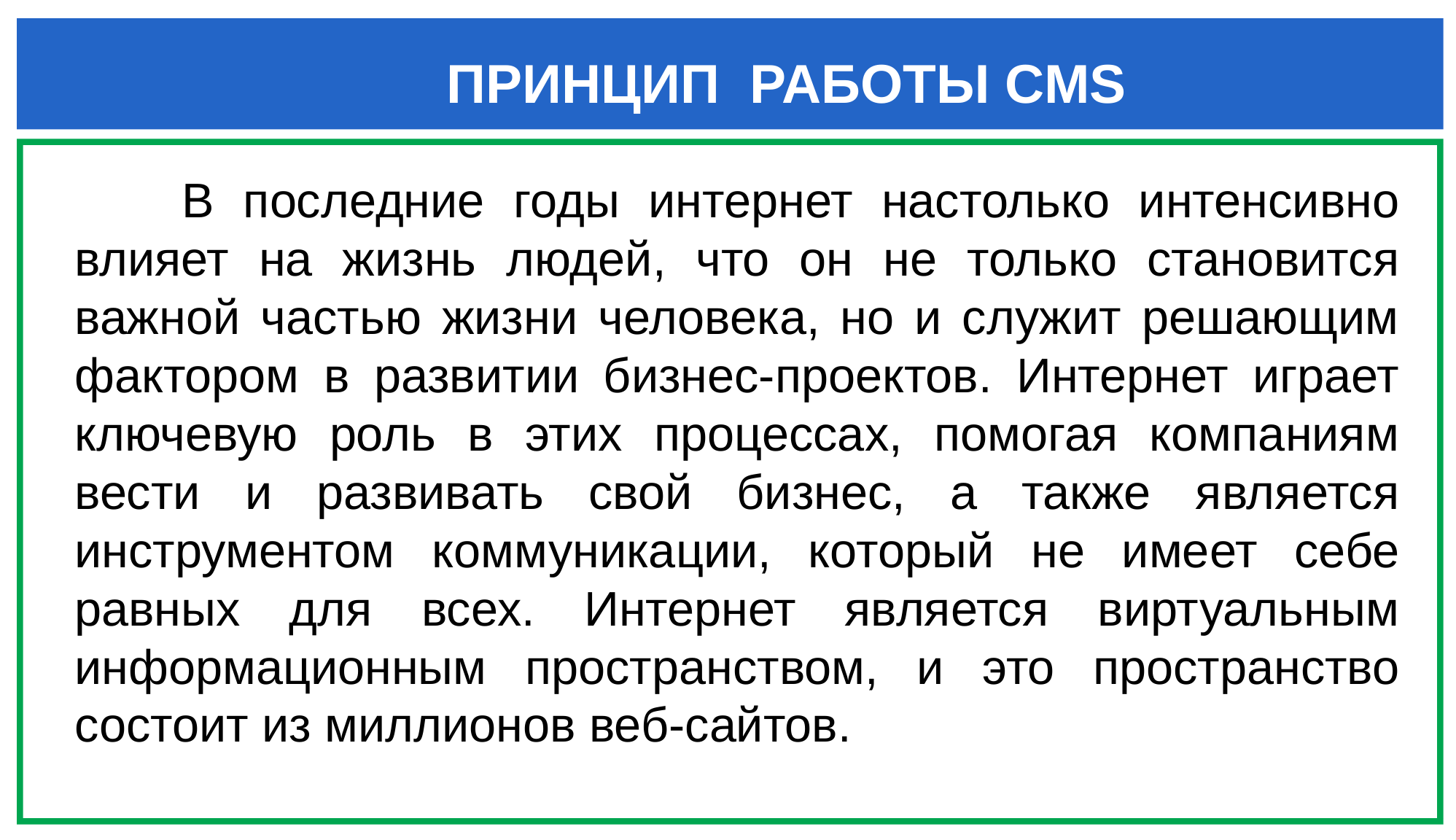

ПРИНЦИП  РАБОТЫ CMS
В последние годы интернет настолько интенсивно влияет на жизнь людей, что он не только становится важной частью жизни человека, но и служит решающим фактором в развитии бизнес-проектов. Интернет играет ключевую роль в этих процессах, помогая компаниям вести и развивать свой бизнес, а также является инструментом коммуникации, который не имеет себе равных для всех. Интернет является виртуальным информационным пространством, и это пространство состоит из миллионов веб-сайтов.